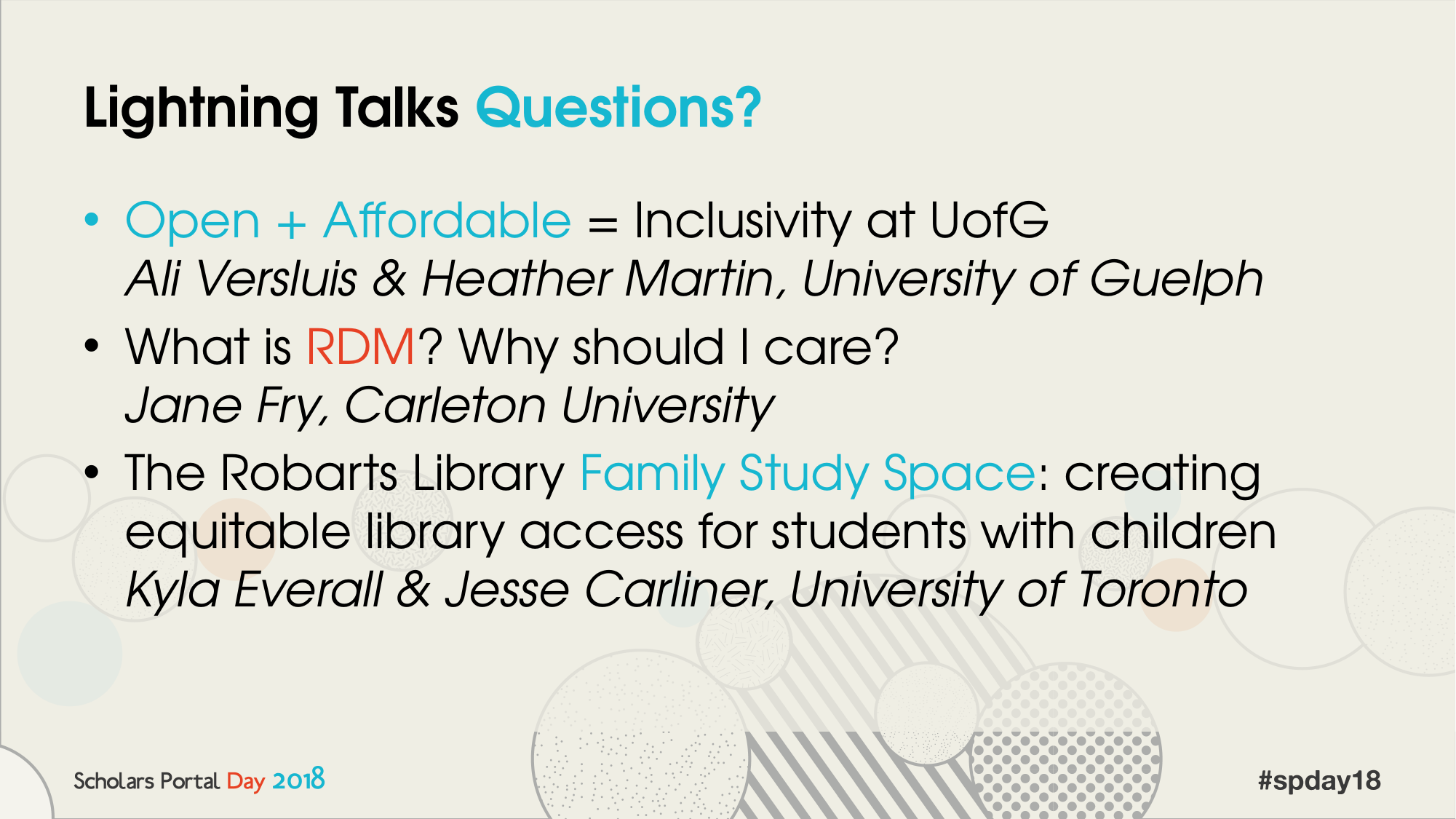

# Lightning Talks Questions?
Open + Affordable = Inclusivity at UofG
Ali Versluis & Heather Martin, University of Guelph
What is RDM? Why should I care?
Jane Fry, Carleton University
The Robarts Library Family Study Space: creating equitable library access for students with children
Kyla Everall & Jesse Carliner, University of Toronto